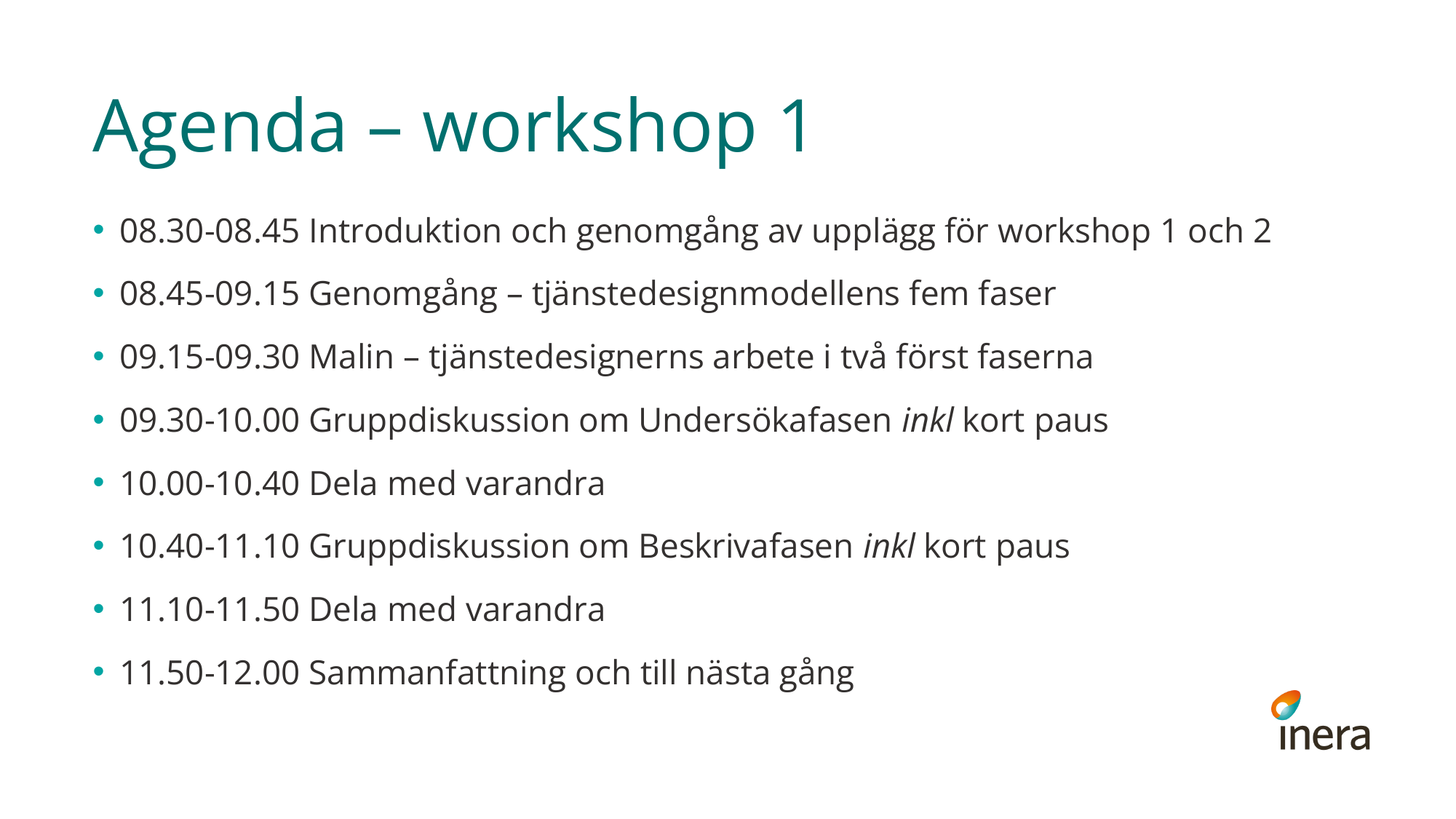

# Agenda – workshop 1
08.30-08.45 Introduktion och genomgång av upplägg för workshop 1 och 2
08.45-09.15 Genomgång – tjänstedesignmodellens fem faser
09.15-09.30 Malin – tjänstedesignerns arbete i två först faserna
09.30-10.00 Gruppdiskussion om Undersökafasen inkl kort paus
10.00-10.40 Dela med varandra
10.40-11.10 Gruppdiskussion om Beskrivafasen inkl kort paus
11.10-11.50 Dela med varandra
11.50-12.00 Sammanfattning och till nästa gång